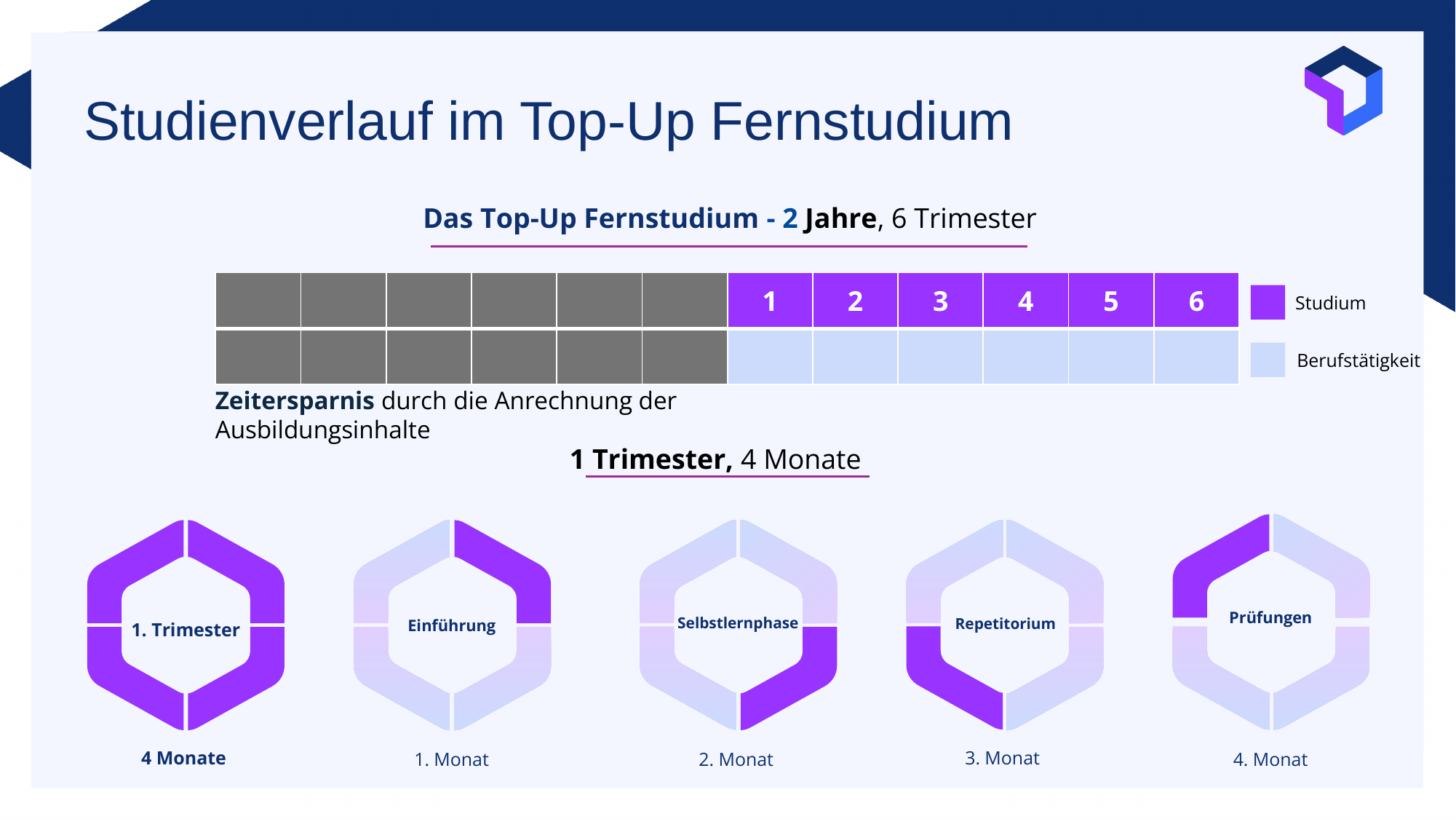

# Studienverlauf im Top-Up Fernstudium
Das Top-Up Fernstudium - 2 Jahre, 6 Trimester
|  |  |  |  |  |  | 1 | 2 | 3 | 4 | 5 | 6 |
| --- | --- | --- | --- | --- | --- | --- | --- | --- | --- | --- | --- |
|  |  |  |  |  |  |  |  |  |  |  |  |

Studium

Berufstätigkeit
Zeitersparnis durch die Anrechnung der Ausbildungsinhalte
1 Trimester, 4 Monate

Selbstlernphase
Repetitorium
Einführung
1. Trimester

Prüfungen

4 Monate
3. Monat
2. Monat
4. Monat
1. Monat